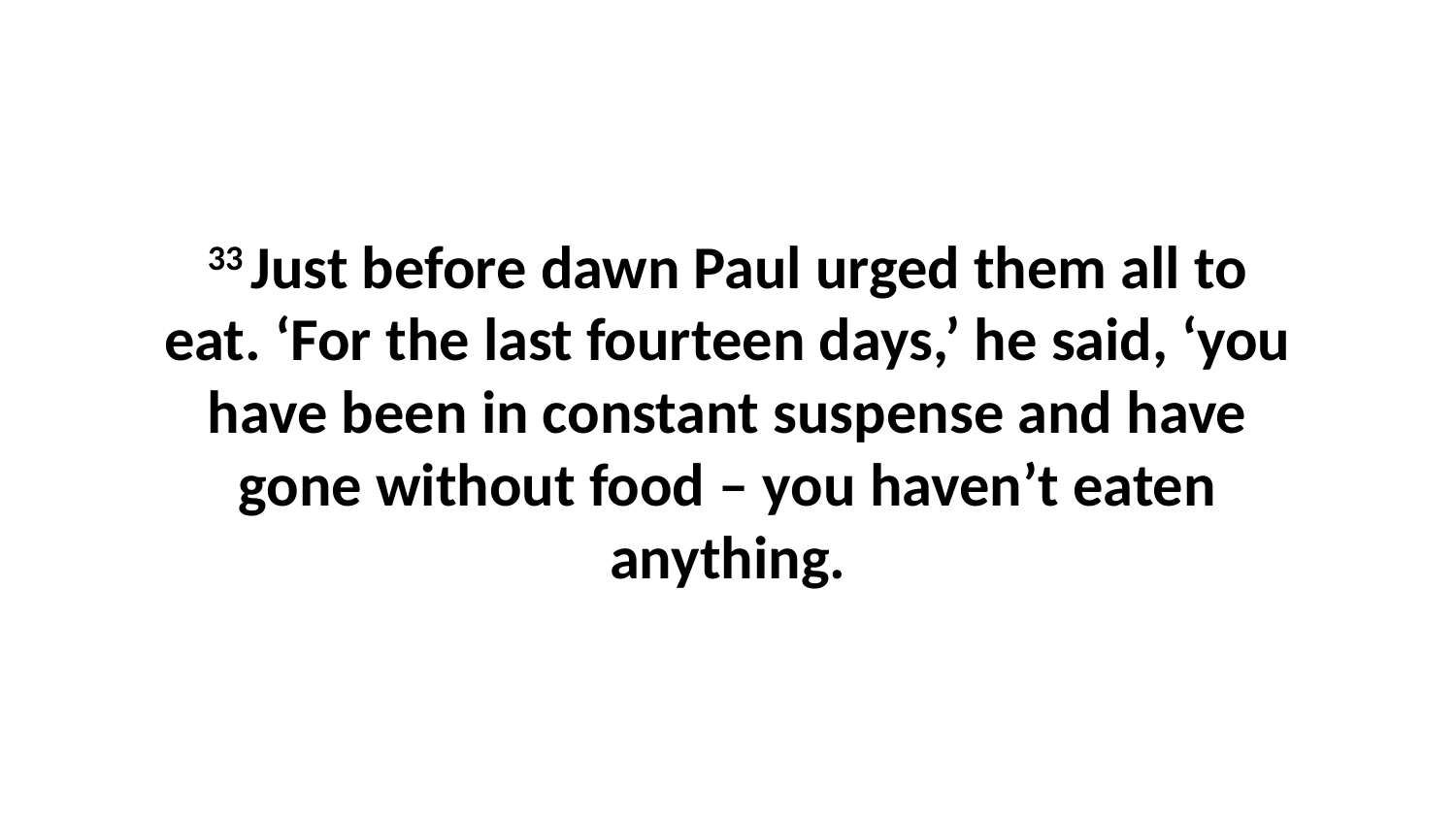

33 Just before dawn Paul urged them all to eat. ‘For the last fourteen days,’ he said, ‘you have been in constant suspense and have gone without food – you haven’t eaten anything.